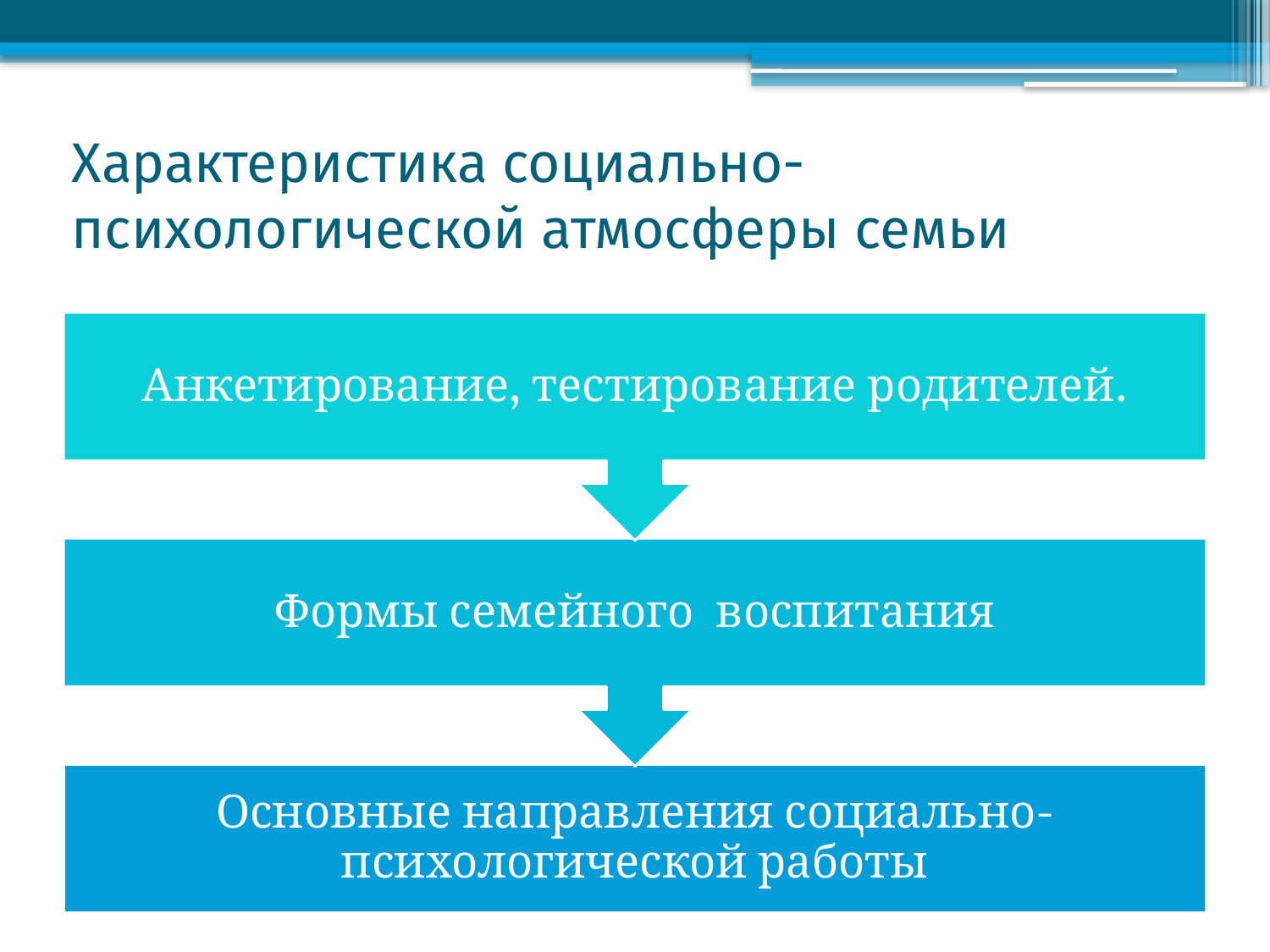

# Характеристика социально- психологической атмосферы семьи
Основные направления социально-психологической работы
Формы семейного  воспитания
Анкетирование, тестирование родителей.